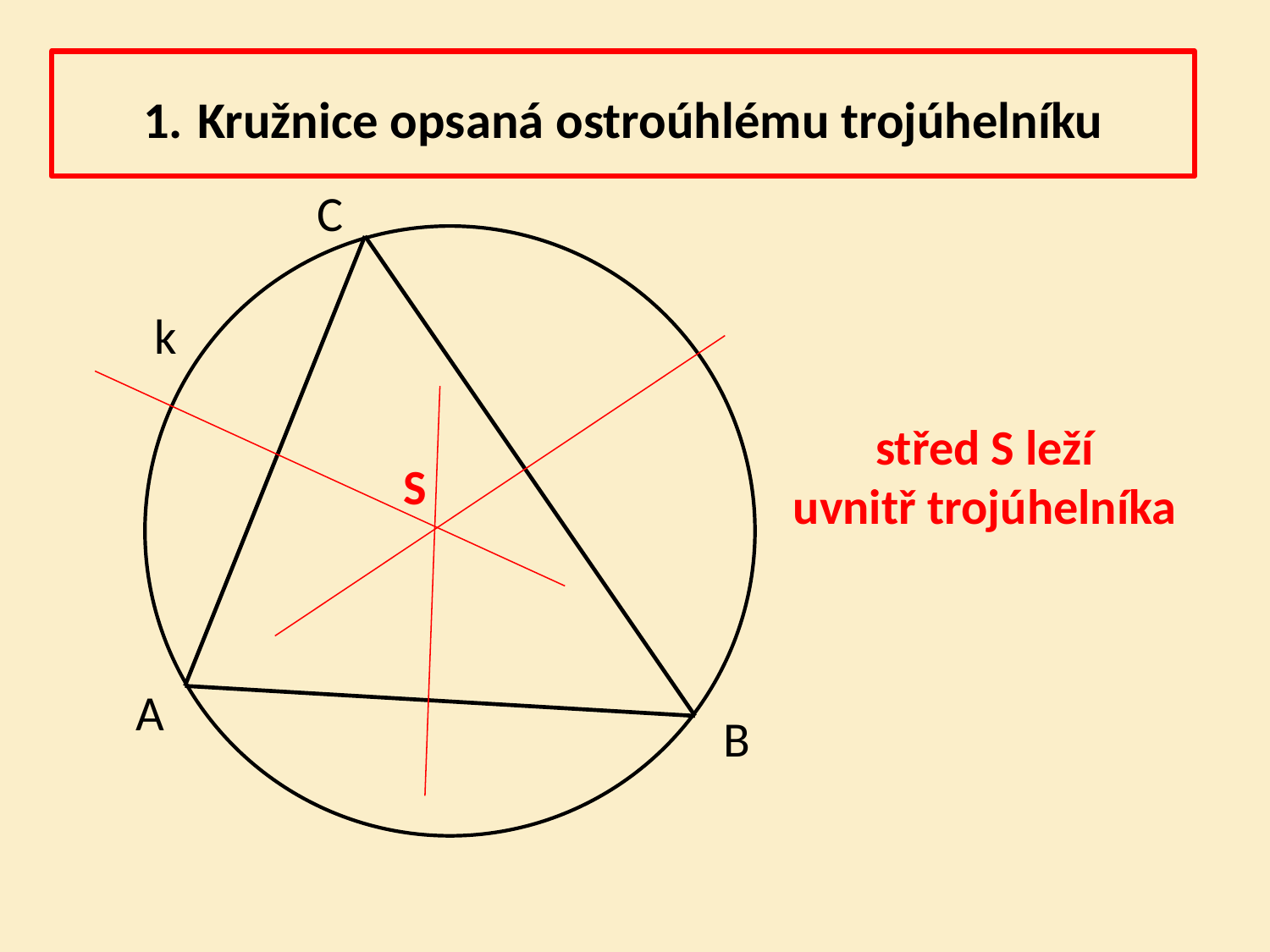

# 1. Kružnice opsaná ostroúhlému trojúhelníku
C

k
střed S leží
uvnitř trojúhelníka
S
A
B